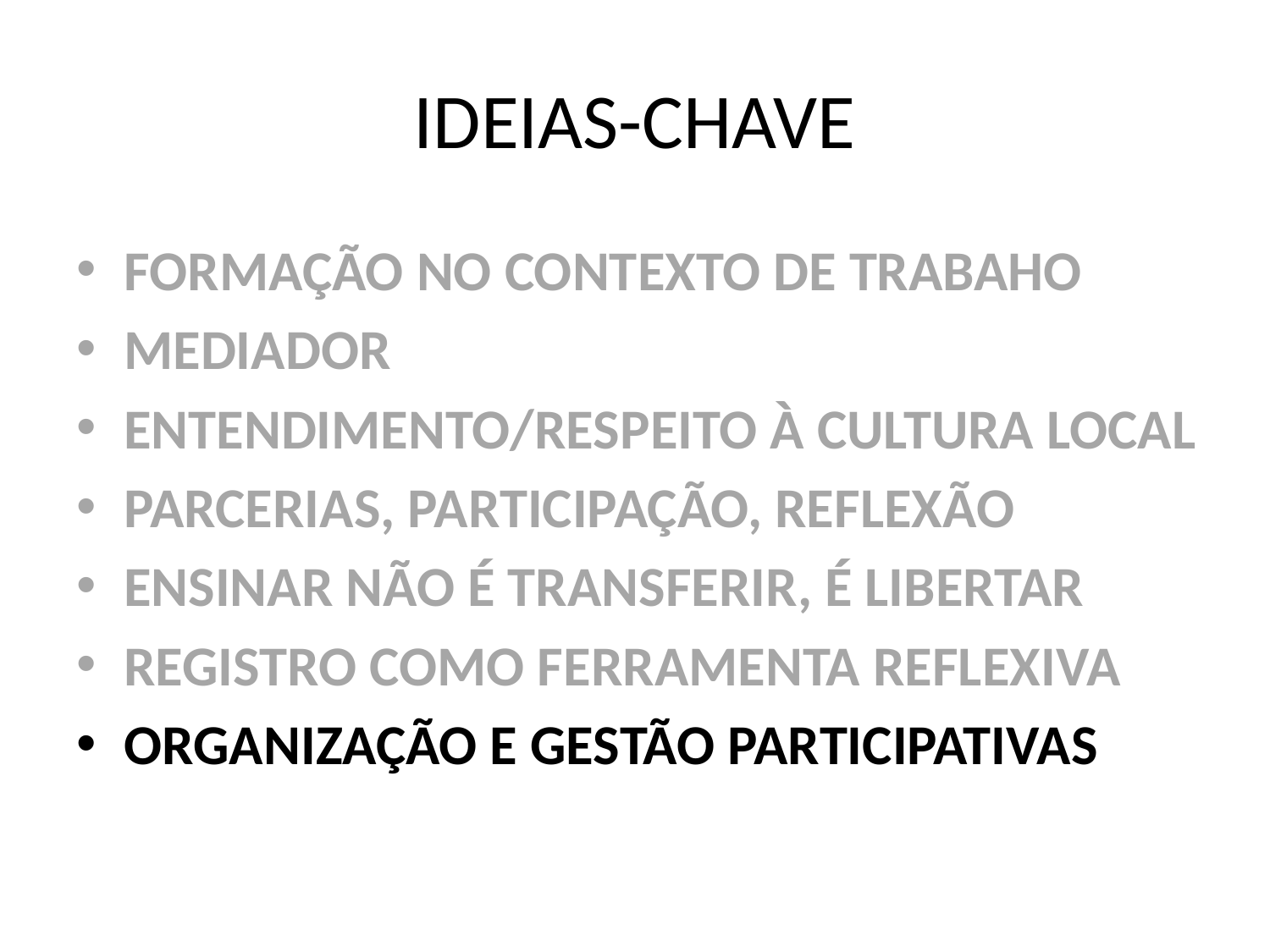

# IDEIAS-CHAVE
FORMAÇÃO NO CONTEXTO DE TRABAHO
MEDIADOR
ENTENDIMENTO/RESPEITO À CULTURA LOCAL
PARCERIAS, PARTICIPAÇÃO, REFLEXÃO
ENSINAR NÃO É TRANSFERIR, É LIBERTAR
REGISTRO COMO FERRAMENTA REFLEXIVA
ORGANIZAÇÃO E GESTÃO PARTICIPATIVAS